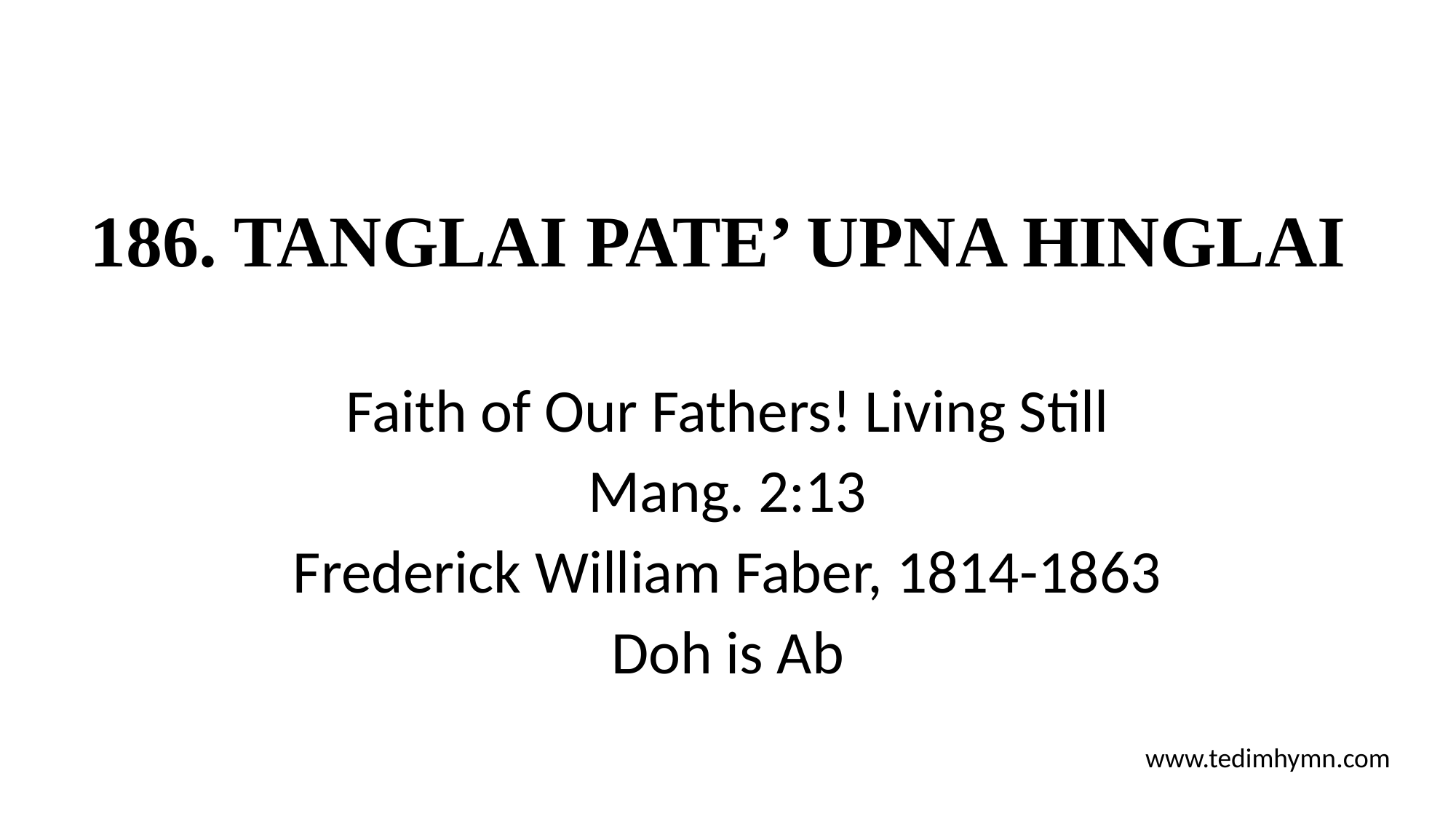

# 186. TANGLAI PATE’ UPNA HINGLAI
Faith of Our Fathers! Living Still
Mang. 2:13
Frederick William Faber, 1814-1863
Doh is Ab

www.tedimhymn.com